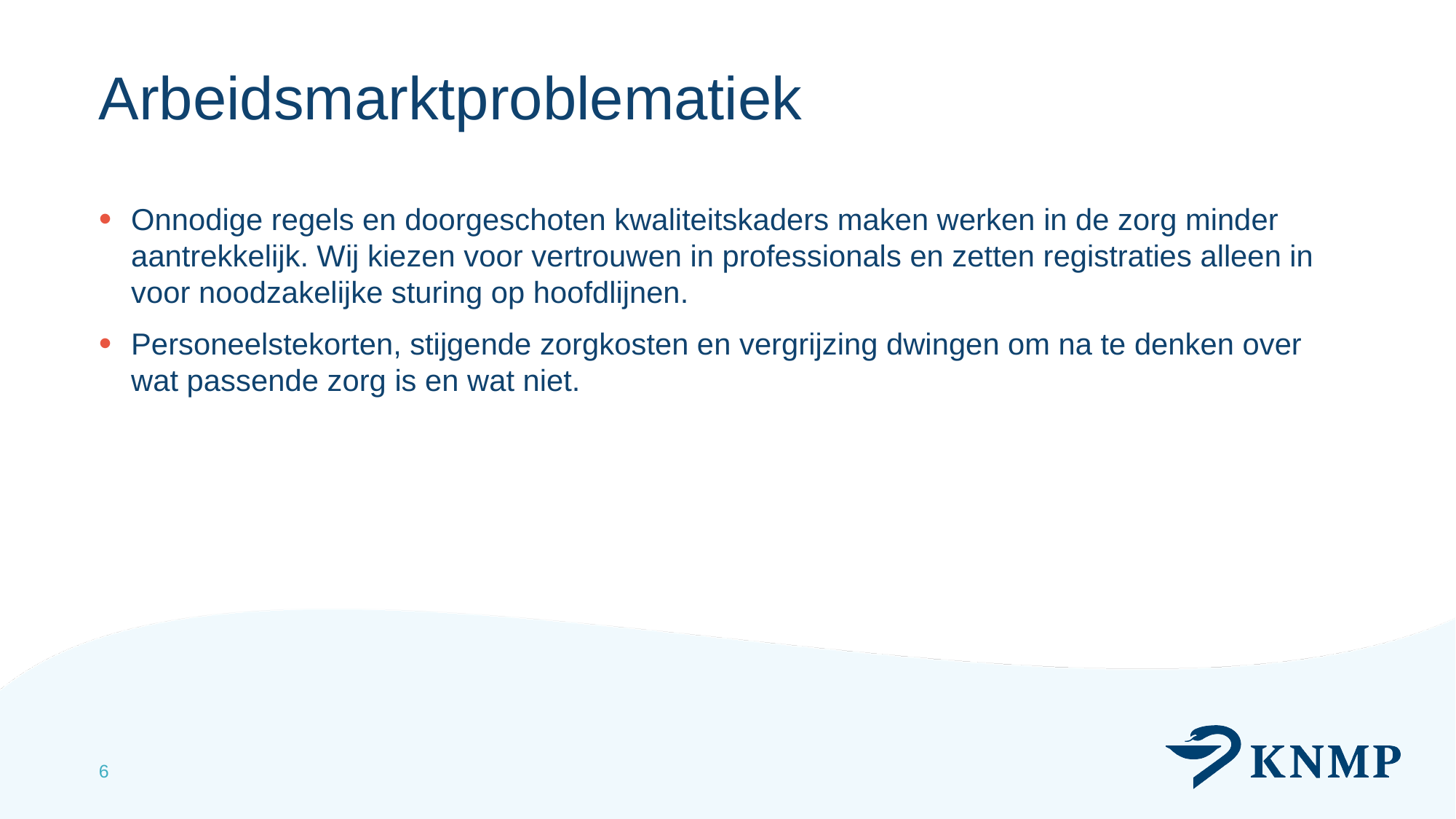

# Arbeidsmarktproblematiek
Onnodige regels en doorgeschoten kwaliteitskaders maken werken in de zorg minder aantrekkelijk. Wij kiezen voor vertrouwen in professionals en zetten registraties alleen in voor noodzakelijke sturing op hoofdlijnen.
Personeelstekorten, stijgende zorgkosten en vergrijzing dwingen om na te denken over wat passende zorg is en wat niet.
6